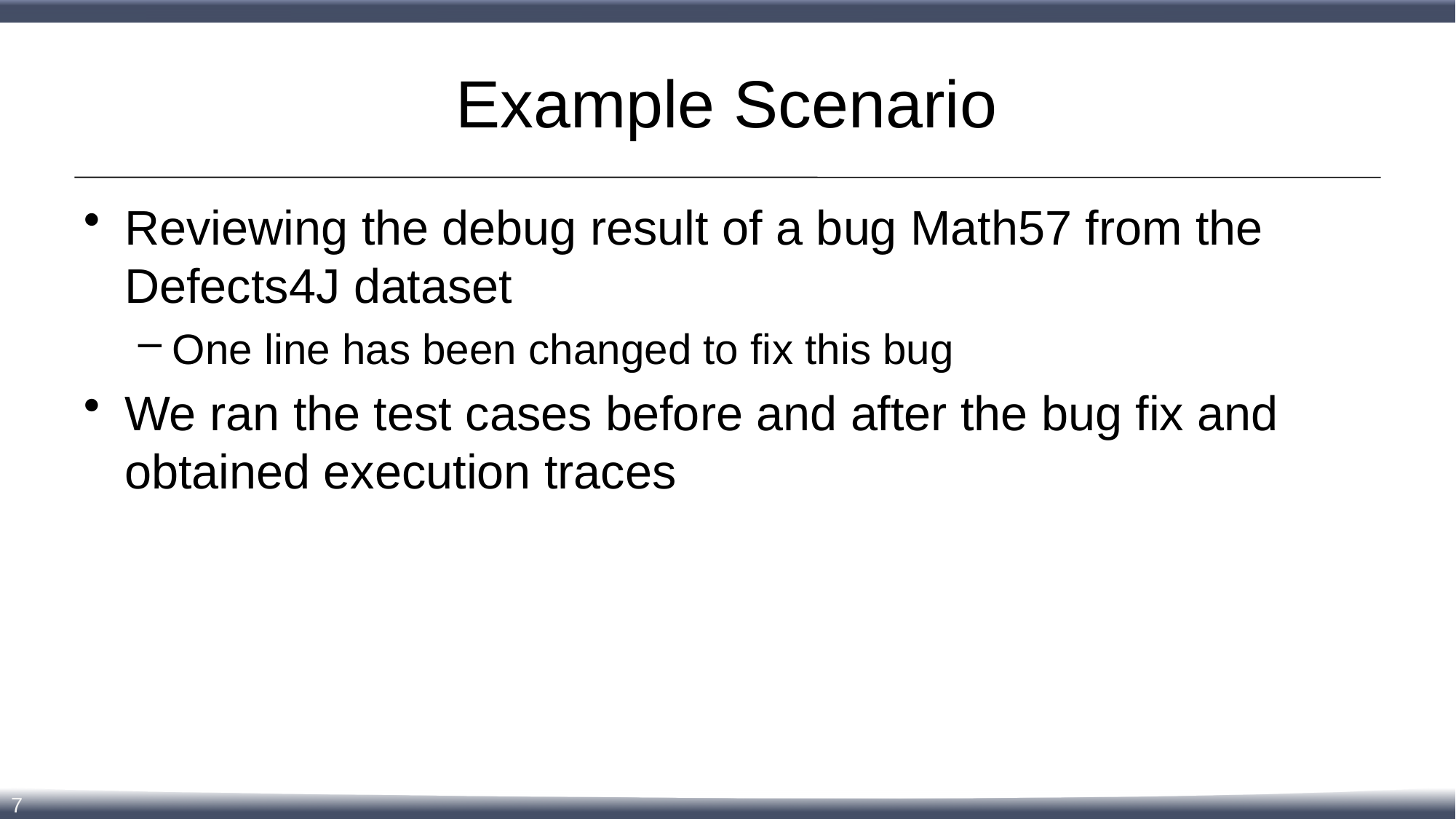

# Example Scenario
Reviewing the debug result of a bug Math57 from the Defects4J dataset
One line has been changed to fix this bug
We ran the test cases before and after the bug fix and obtained execution traces

7